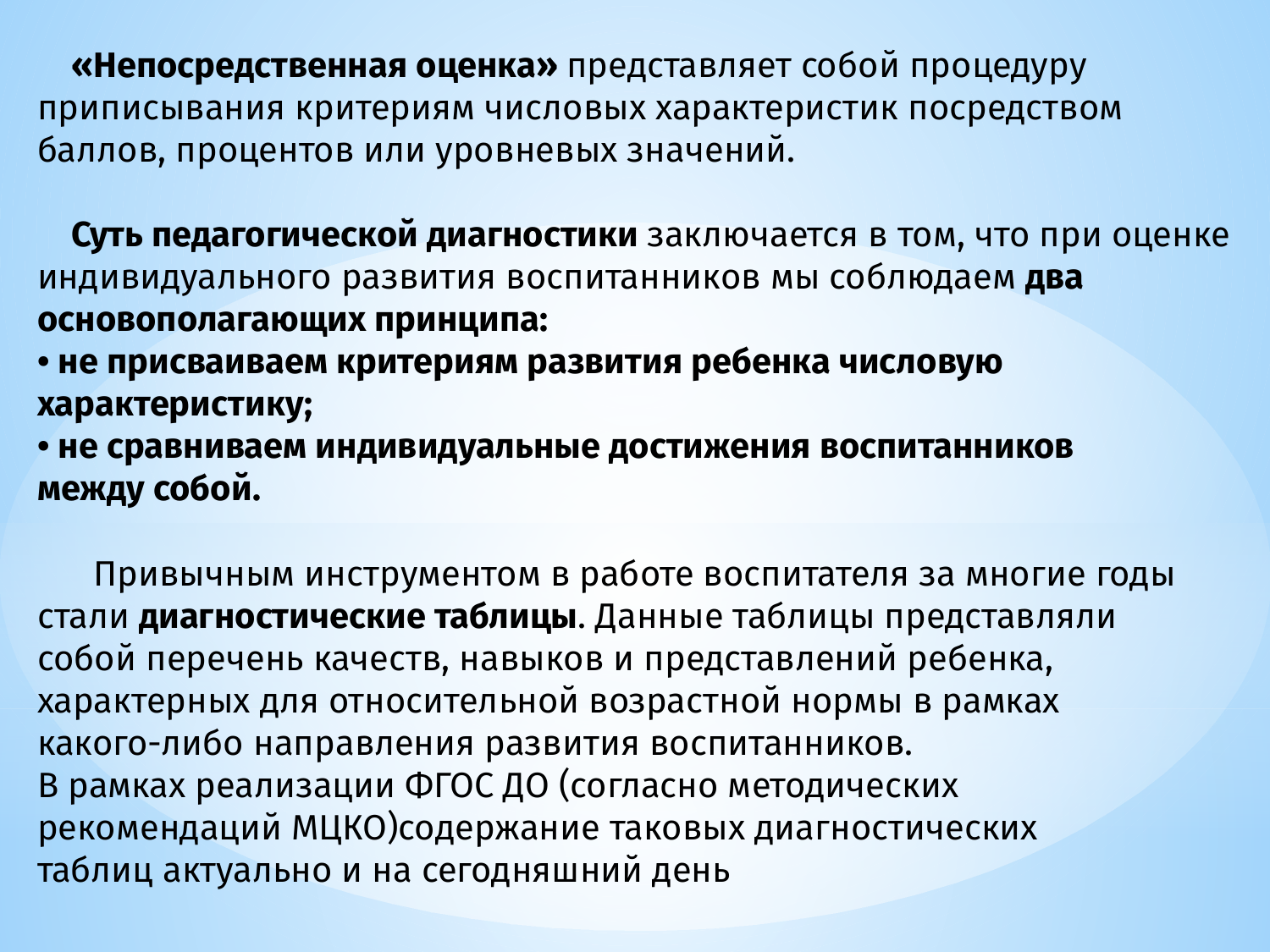

«Непосредственная оценка» представляет собой процедуру
приписывания критериям числовых характеристик посредством
баллов, процентов или уровневых значений.

    Суть педагогической диагностики заключается в том, что при оценке
индивидуального развития воспитанников мы соблюдаем два
основополагающих принципа:
• не присваиваем критериям развития ребенка числовую
характеристику;
• не сравниваем индивидуальные достижения воспитанников
между собой.

      Привычным инструментом в работе воспитателя за многие годы
стали диагностические таблицы. Данные таблицы представляли
собой перечень качеств, навыков и представлений ребенка,
характерных для относительной возрастной нормы в рамках
какого-либо направления развития воспитанников.
В рамках реализации ФГОС ДО (согласно методических
рекомендаций МЦКО)содержание таковых диагностических
таблиц актуально и на сегодняшний день